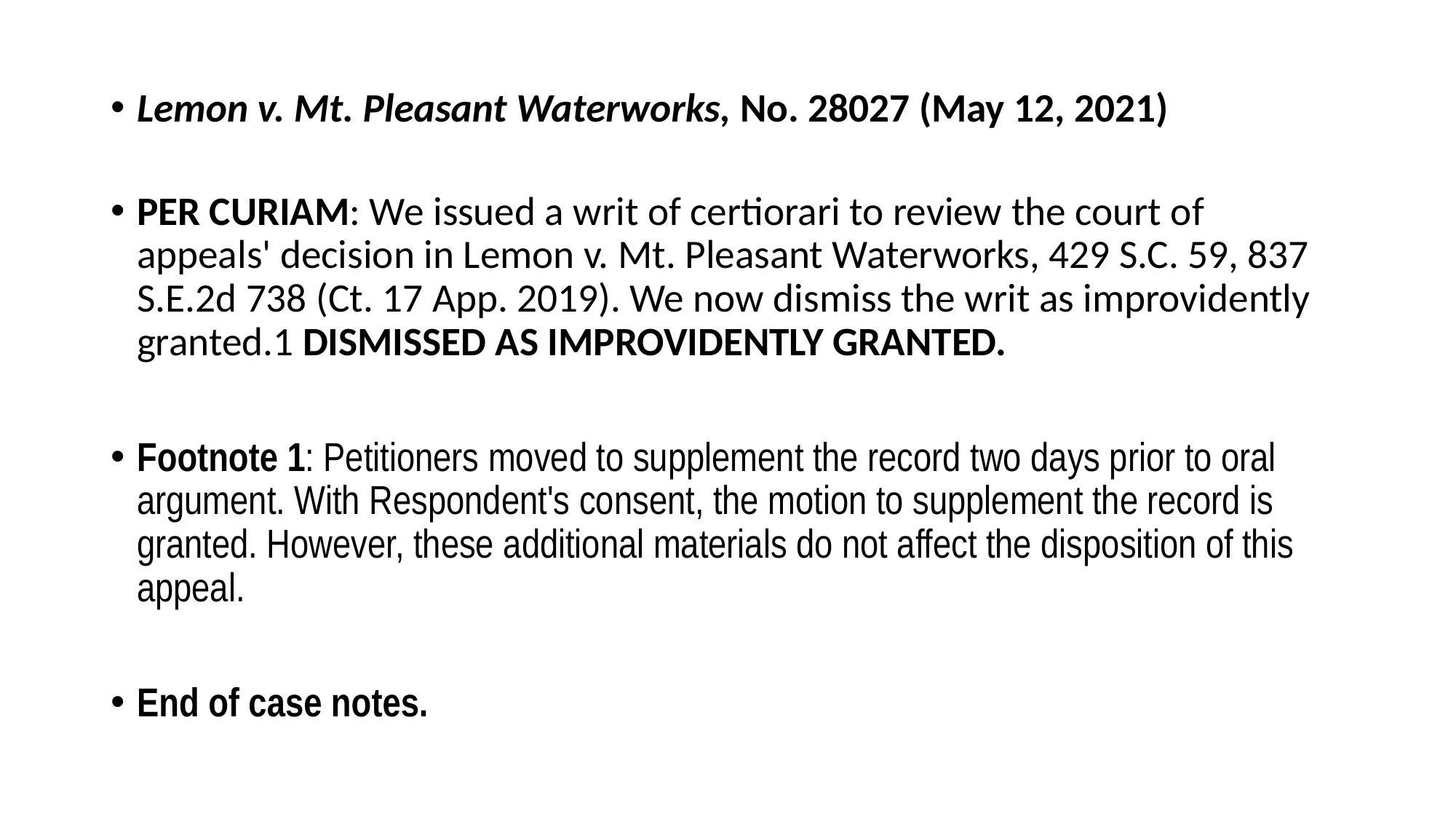

Lemon v. Mt. Pleasant Waterworks, No. 28027 (May 12, 2021)

PER CURIAM: We issued a writ of certiorari to review the court of appeals' decision in Lemon v. Mt. Pleasant Waterworks, 429 S.C. 59, 837 S.E.2d 738 (Ct. 17 App. 2019). We now dismiss the writ as improvidently granted.1 DISMISSED AS IMPROVIDENTLY GRANTED.

Footnote 1: Petitioners moved to supplement the record two days prior to oral argument. With Respondent's consent, the motion to supplement the record is granted. However, these additional materials do not affect the disposition of this appeal.

End of case notes.